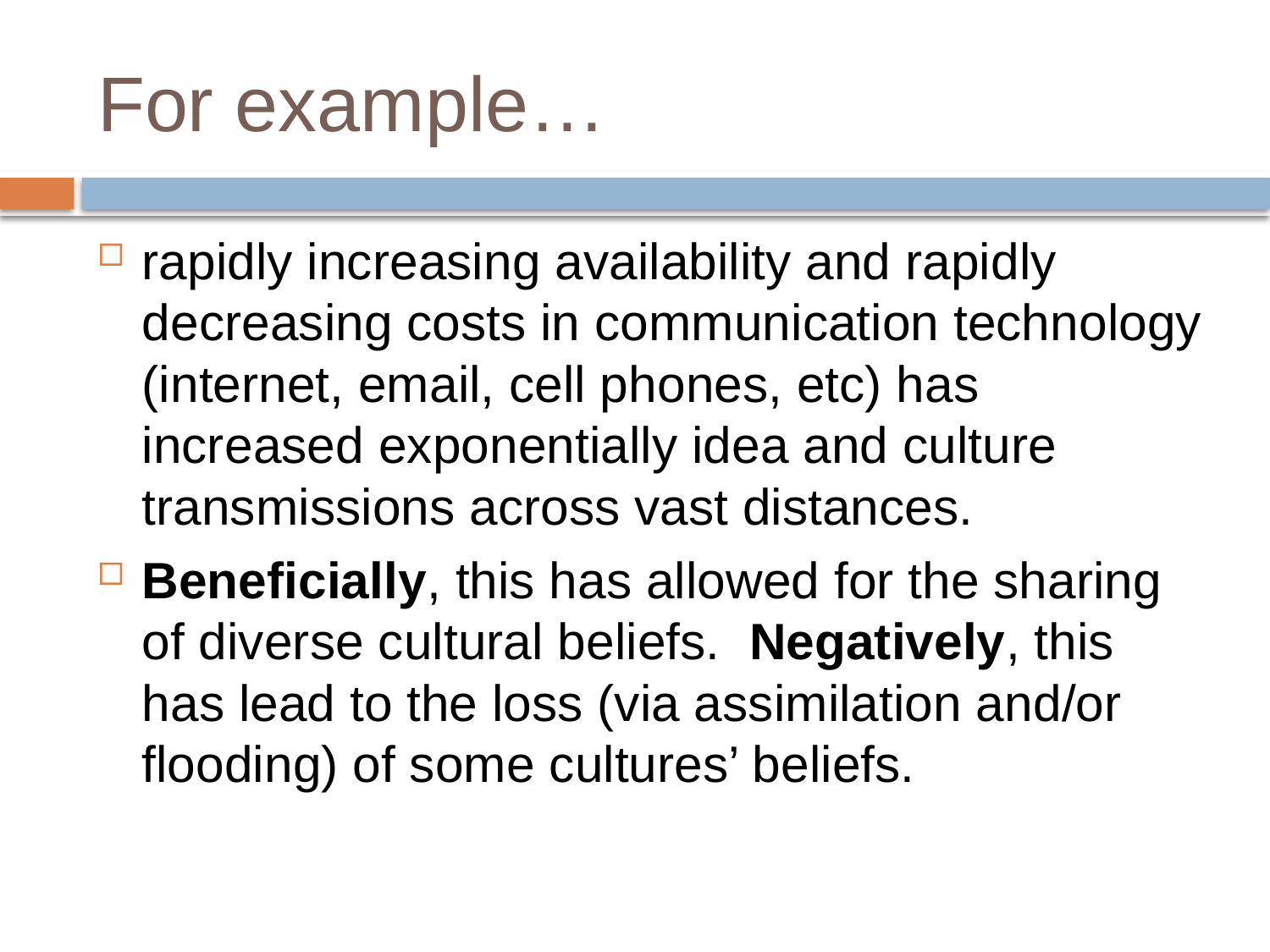

# For example…
rapidly increasing availability and rapidly decreasing costs in communication technology (internet, email, cell phones, etc) has increased exponentially idea and culture transmissions across vast distances.
Beneficially, this has allowed for the sharing of diverse cultural beliefs.  Negatively, this has lead to the loss (via assimilation and/or flooding) of some cultures’ beliefs.